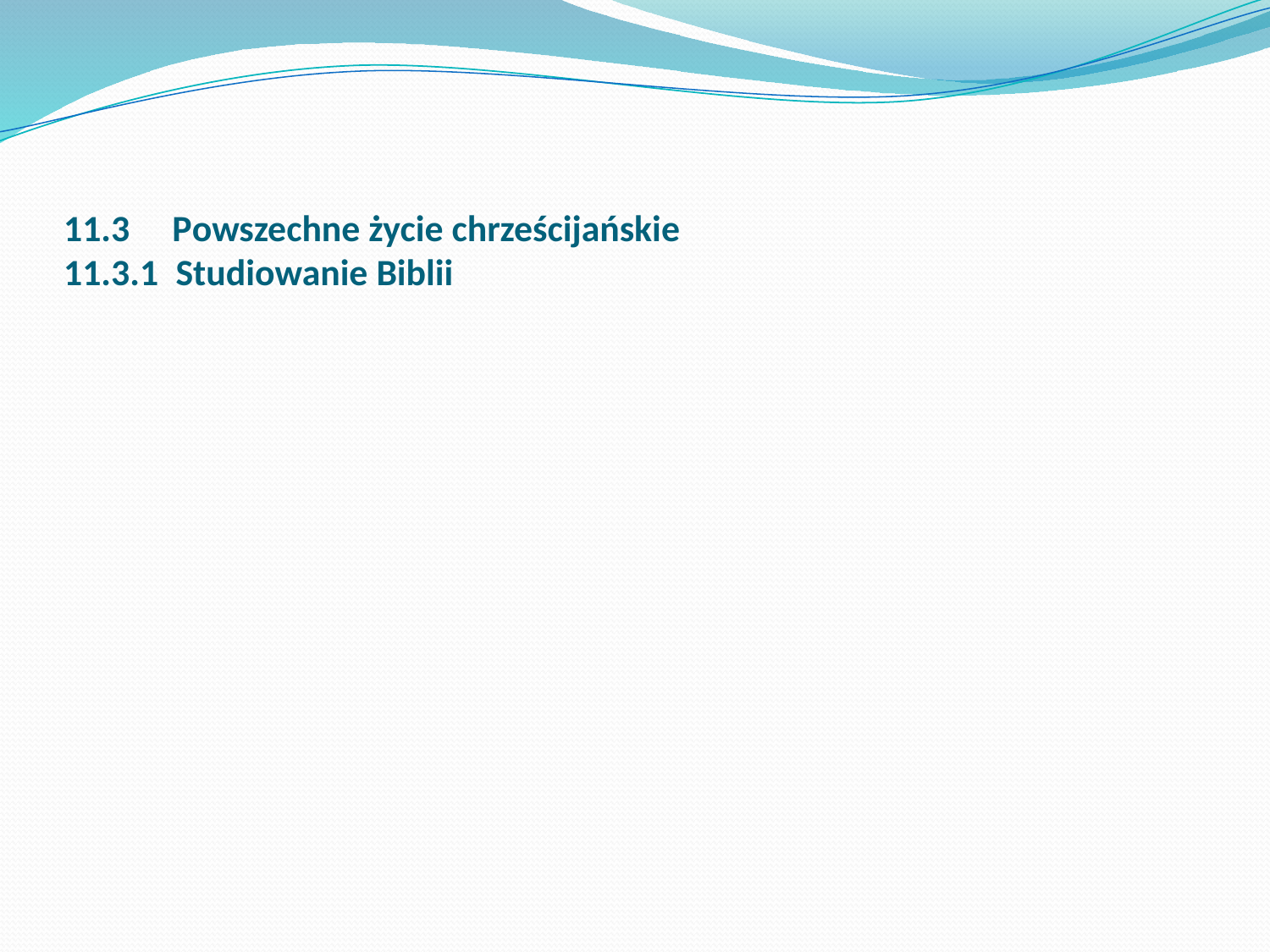

# 11.3     Powszechne życie chrześcijańskie 11.3.1  Studiowanie Biblii